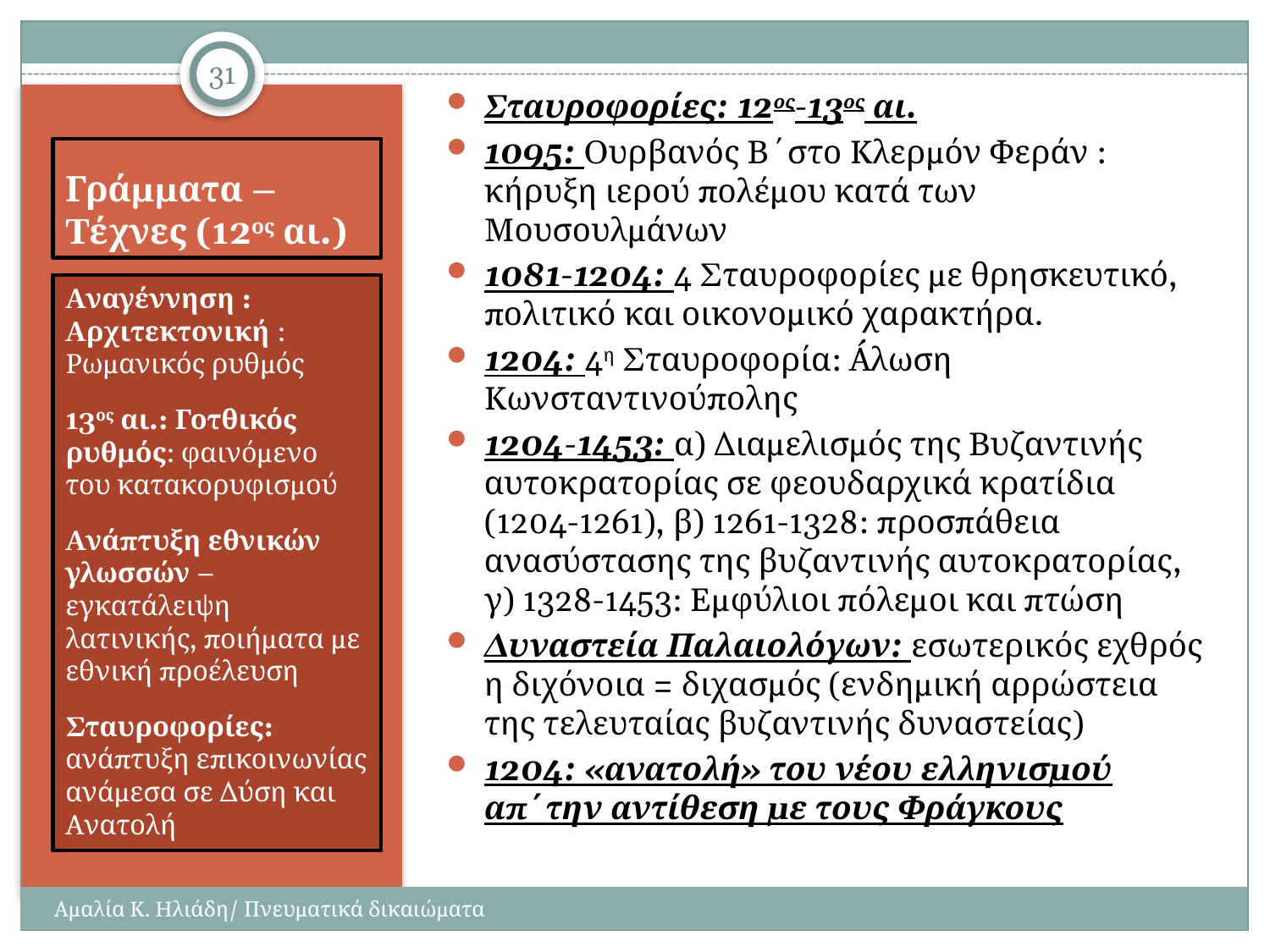

31
Σταυροφορίες: 12ος-13ος αι.
1095: Ουρβανός Β΄στο Κλερμόν Φεράν : κήρυξη ιερού πολέμου κατά των Μουσουλμάνων
1081-1204: 4 Σταυροφορίες με θρησκευτικό, πολιτικό και οικονομικό χαρακτήρα.
1204: 4η Σταυροφορία: Άλωση Κωνσταντινούπολης
1204-1453: α) Διαμελισμός της Βυζαντινής αυτοκρατορίας σε φεουδαρχικά κρατίδια (1204-1261), β) 1261-1328: προσπάθεια ανασύστασης της βυζαντινής αυτοκρατορίας, γ) 1328-1453: Εμφύλιοι πόλεμοι και πτώση
Δυναστεία Παλαιολόγων: εσωτερικός εχθρός η διχόνοια = διχασμός (ενδημική αρρώστεια της τελευταίας βυζαντινής δυναστείας)
1204: «ανατολή» του νέου ελληνισμού απ΄την αντίθεση με τους Φράγκους
# Γράμματα – Τέχνες (12ος αι.)
Αναγέννηση : Αρχιτεκτονική : Ρωμανικός ρυθμός
13ος αι.: Γοτθικός ρυθμός: φαινόμενο του κατακορυφισμού
Ανάπτυξη εθνικών γλωσσών – εγκατάλειψη λατινικής, ποιήματα με εθνική προέλευση
Σταυροφορίες: ανάπτυξη επικοινωνίας ανάμεσα σε Δύση και Ανατολή

Αμαλία Κ. Ηλιάδη/ Πνευματικά δικαιώματα